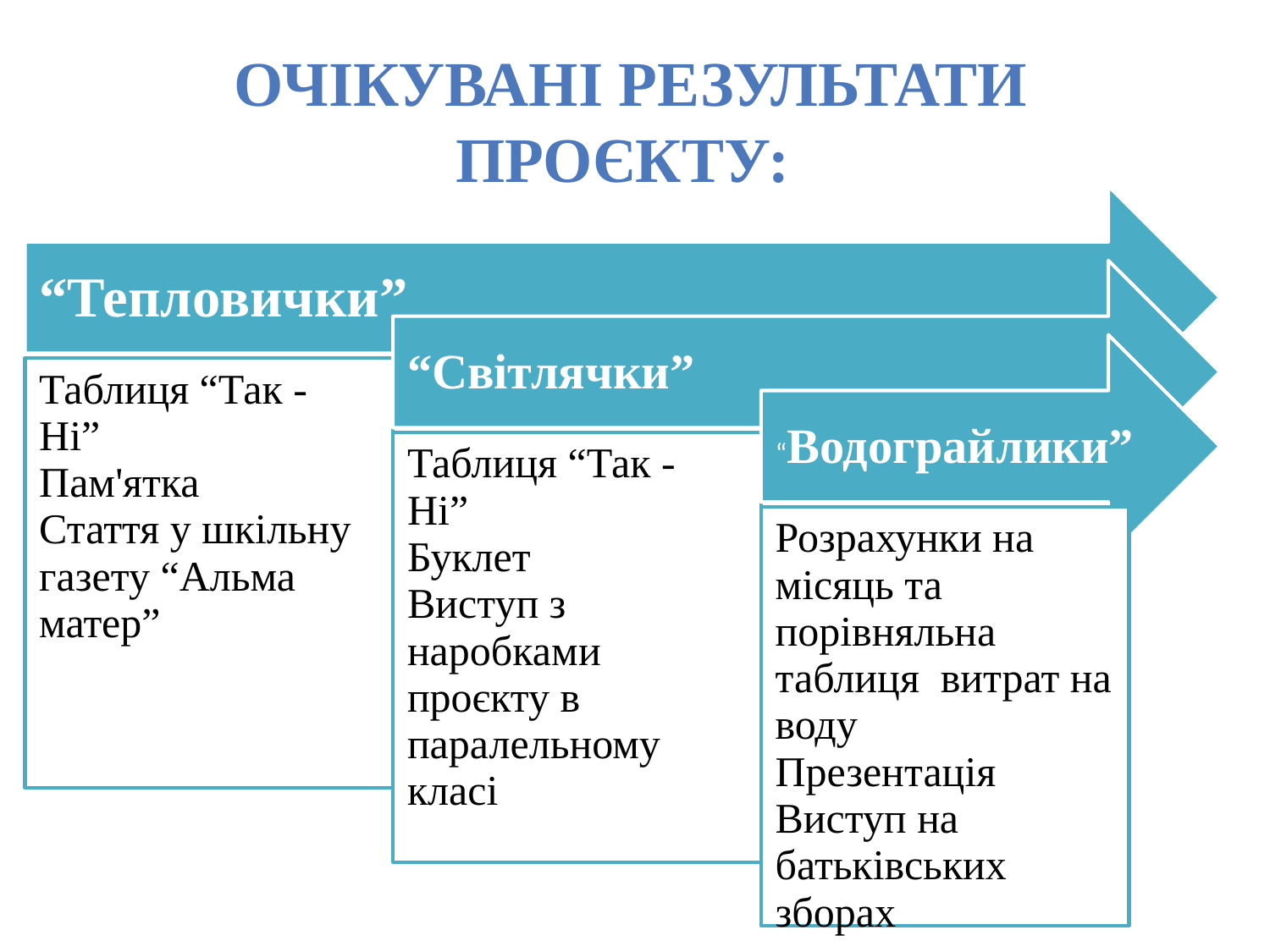

Очікувані результати проЄкту:

#
“Тепловички”
Таблиця “Так - Ні”
“Світлячки”
Таблиця “Так - Ні”
“Водограйлики”
Розрахунки на місяць та порівняльна таблиця  витрат на воду
Пам'ятка
Стаття у шкільну газету “Альма матер”
Буклет
Виступ з наробками проєкту в паралельному класі
Презентація
Виступ на батьківських зборах